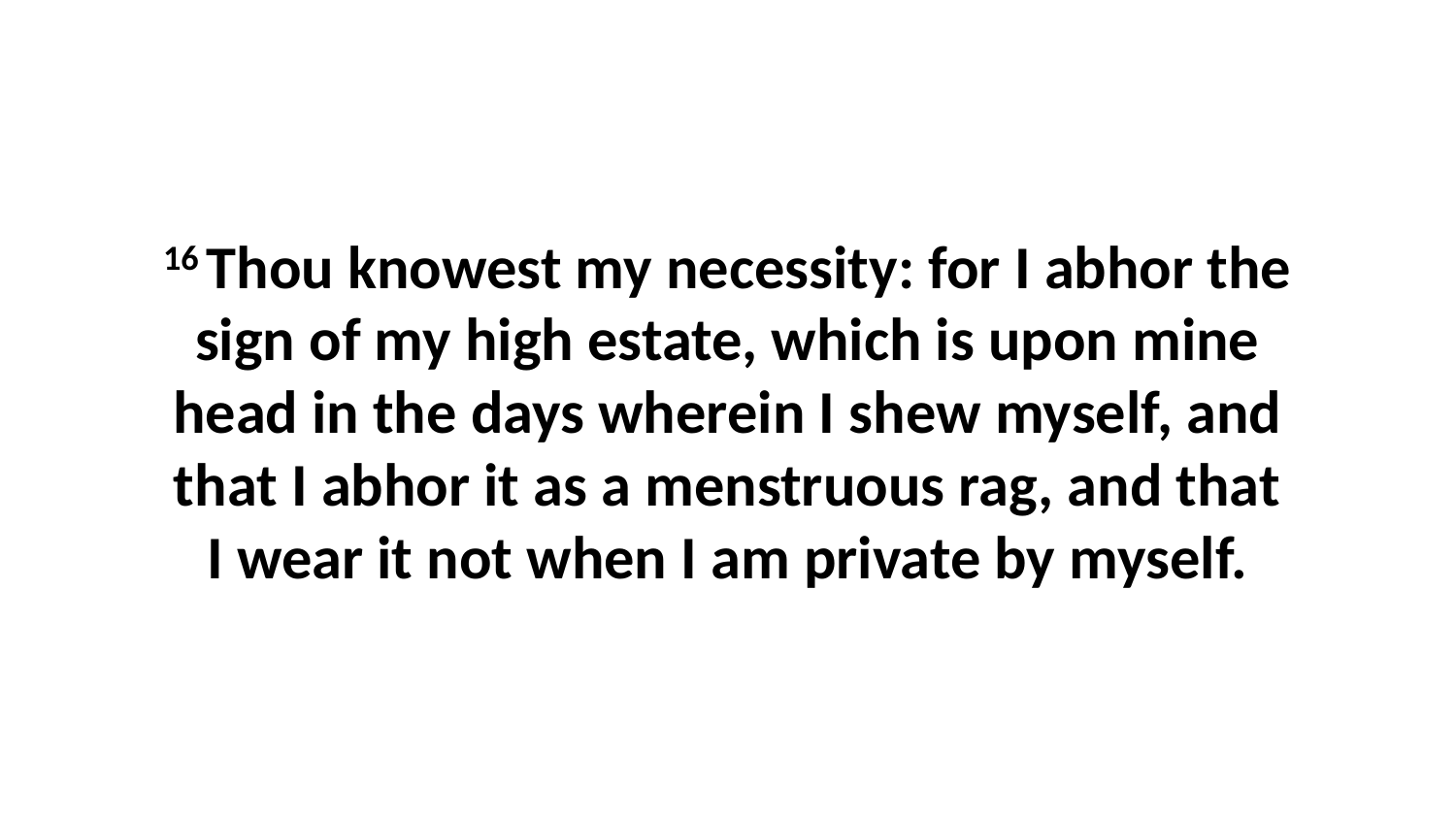

16 Thou knowest my necessity: for I abhor the sign of my high estate, which is upon mine head in the days wherein I shew myself, and that I abhor it as a menstruous rag, and that I wear it not when I am private by myself.